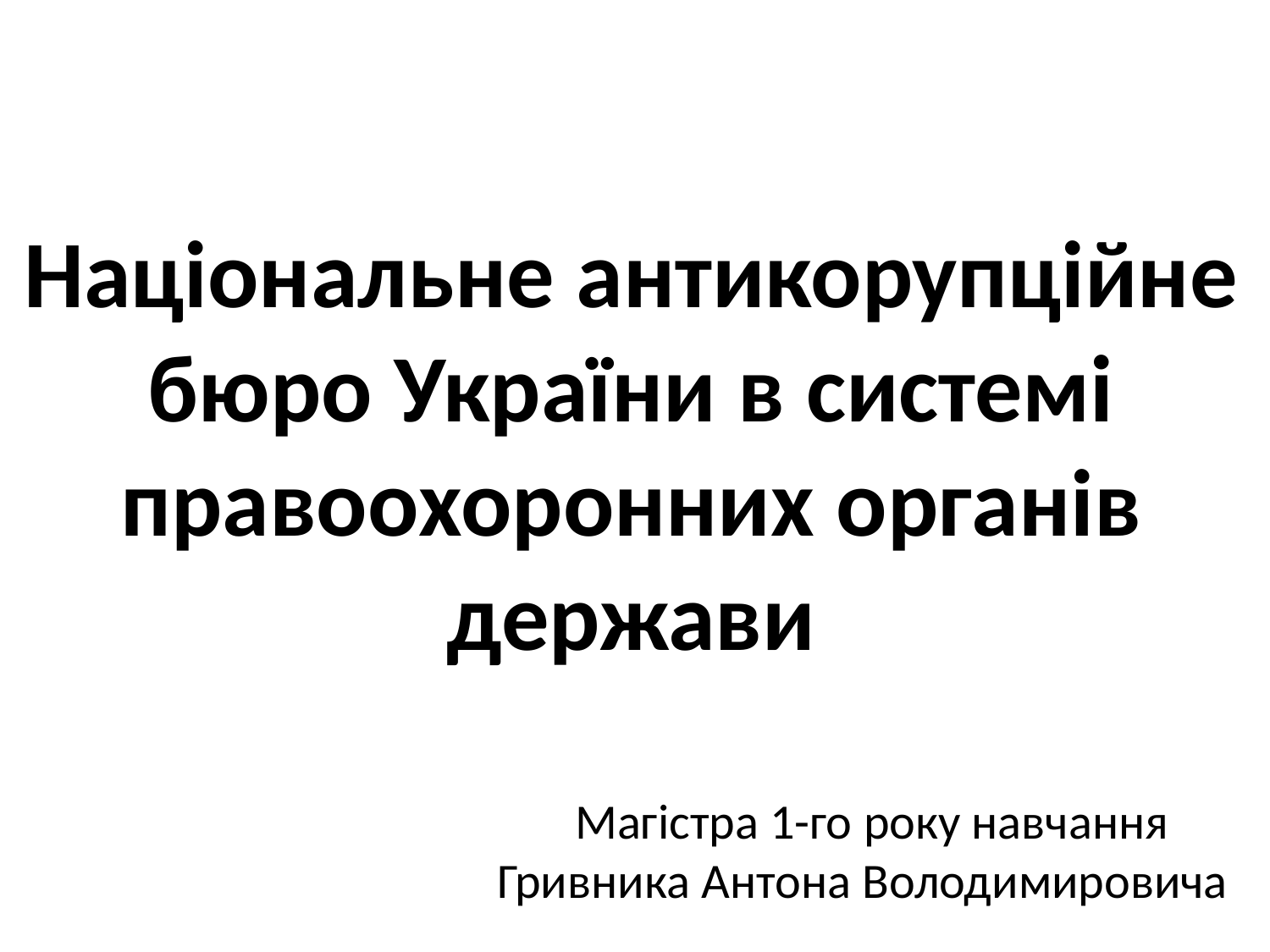

# Національне антикорупційне бюро України в системі правоохоронних органів держави
Магістра 1-го року навчання
Гривника Антона Володимировича